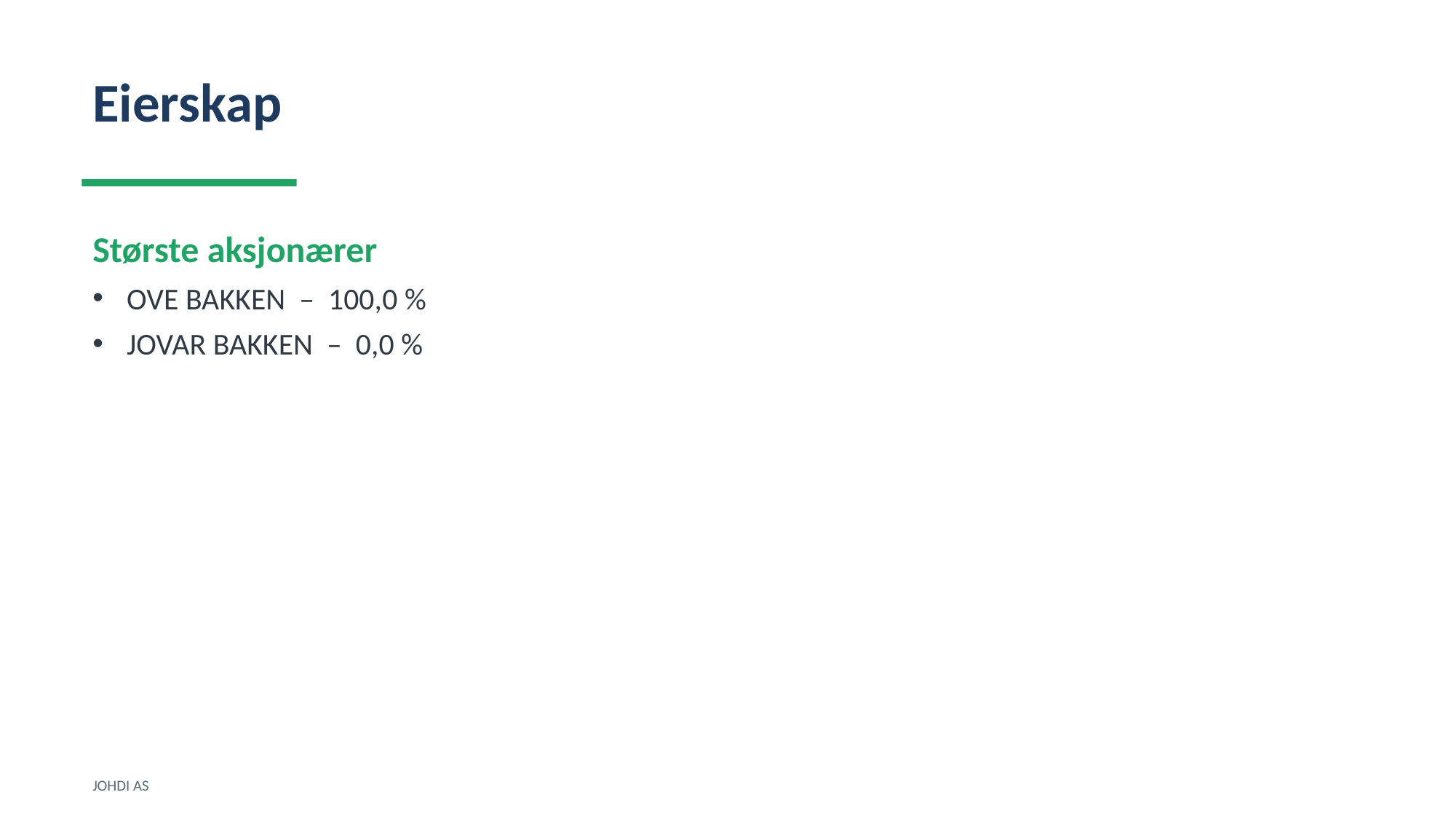

Eierskap

Største aksjonærer
OVE BAKKEN  –  100,0 %
JOVAR BAKKEN  –  0,0 %
JOHDI AS